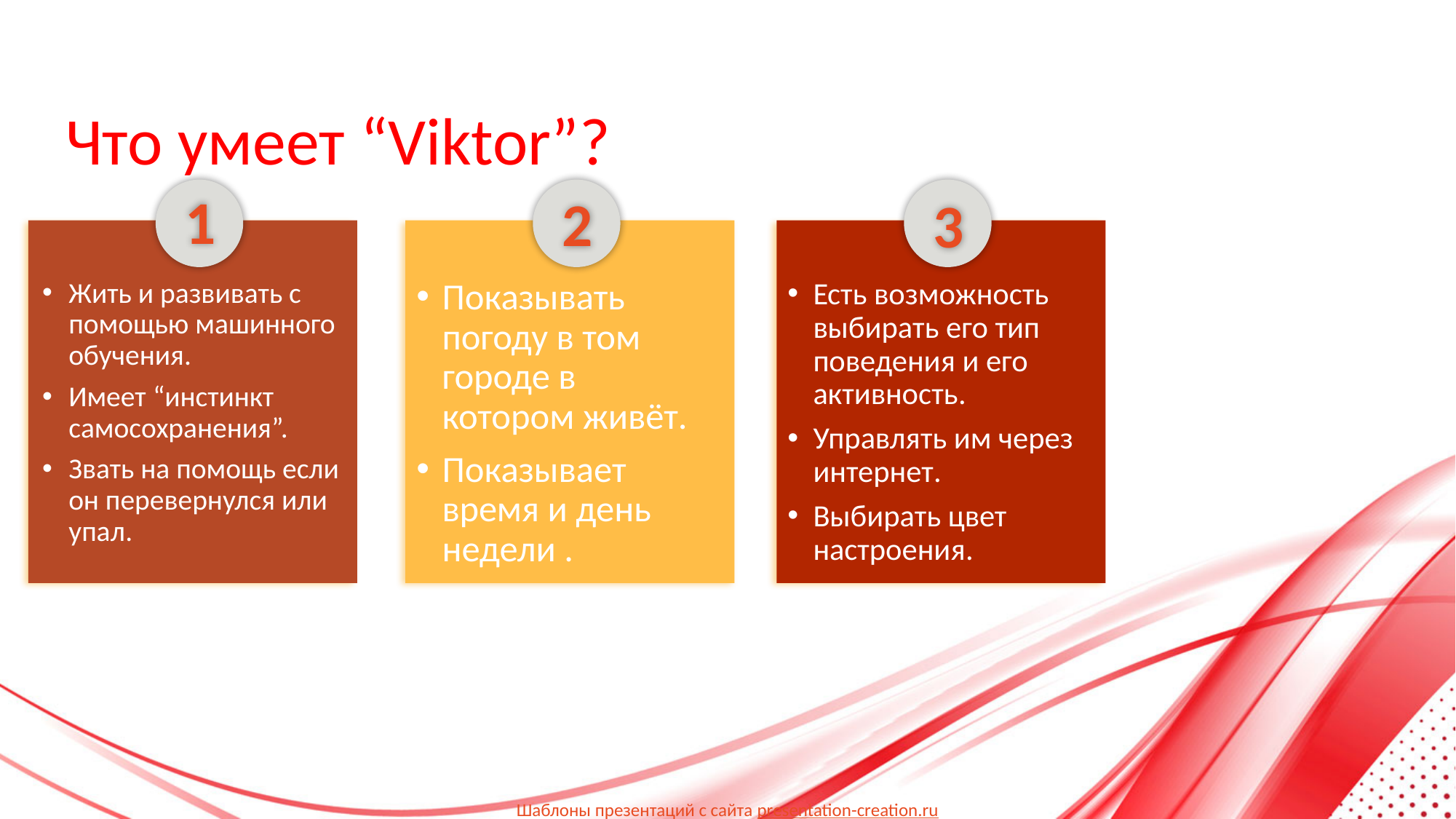

# Что умеет “Viktor”?
1

2
3

Жить и развивать с помощью машинного обучения.
Имеет “инстинкт самосохранения”.
Звать на помощь если он перевернулся или упал.

Показывать погоду в том городе в котором живёт.
Показывает время и день недели .

Есть возможность выбирать его тип поведения и его активность.
Управлять им через интернет.
Выбирать цвет настроения.

Шаблоны презентаций с сайта presentation-creation.ru